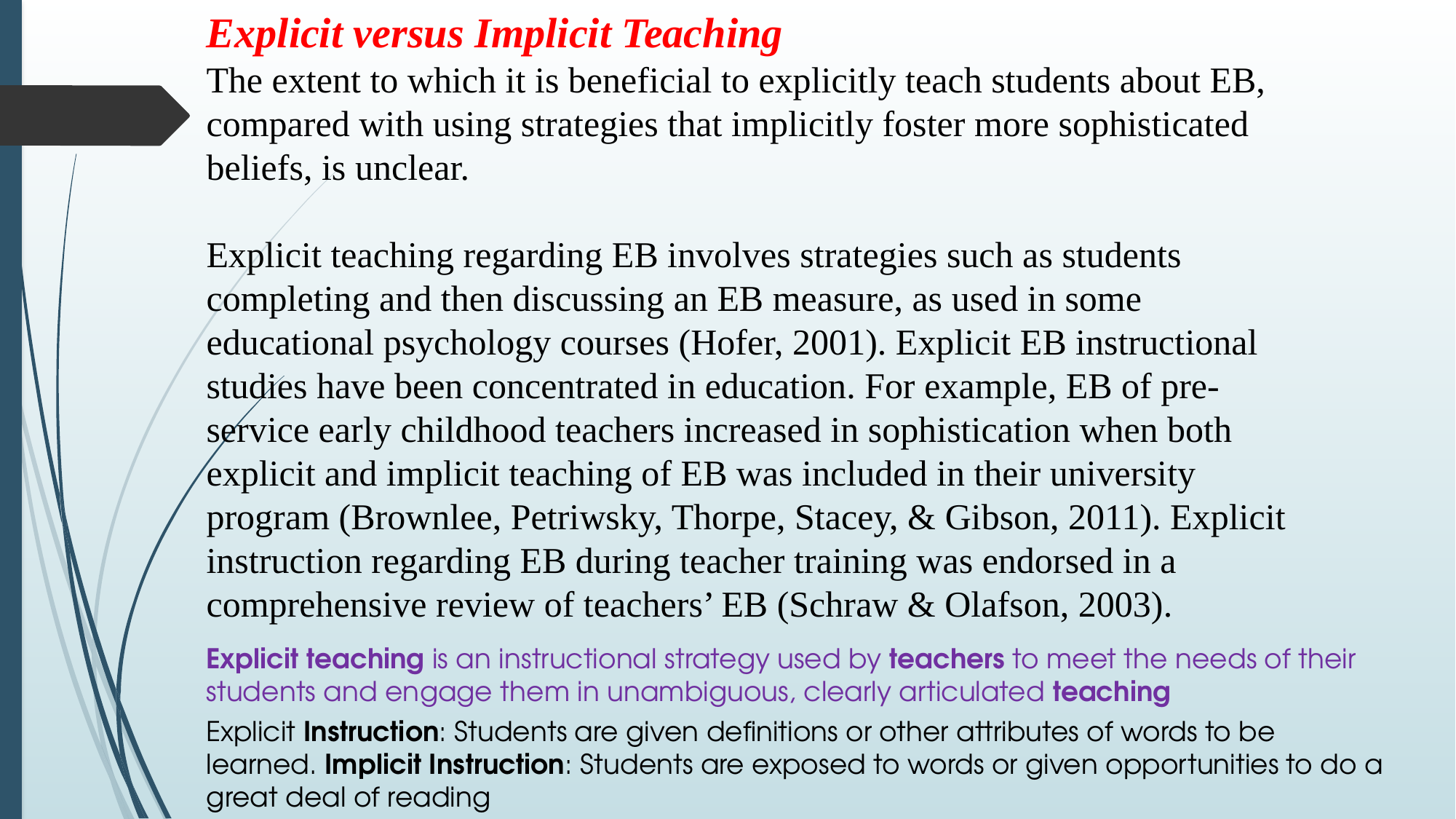

Explicit versus Implicit Teaching
The extent to which it is beneficial to explicitly teach students about EB, compared with using strategies that implicitly foster more sophisticated beliefs, is unclear.

Explicit teaching regarding EB involves strategies such as students completing and then discussing an EB measure, as used in some educational psychology courses (Hofer, 2001). Explicit EB instructional studies have been concentrated in education. For example, EB of pre-service early childhood teachers increased in sophistication when both explicit and implicit teaching of EB was included in their university program (Brownlee, Petriwsky, Thorpe, Stacey, & Gibson, 2011). Explicit instruction regarding EB during teacher training was endorsed in a comprehensive review of teachers’ EB (Schraw & Olafson, 2003).
Explicit teaching is an instructional strategy used by teachers to meet the needs of their students and engage them in unambiguous, clearly articulated teaching
Explicit Instruction: Students are given definitions or other attributes of words to be learned. Implicit Instruction: Students are exposed to words or given opportunities to do a great deal of reading